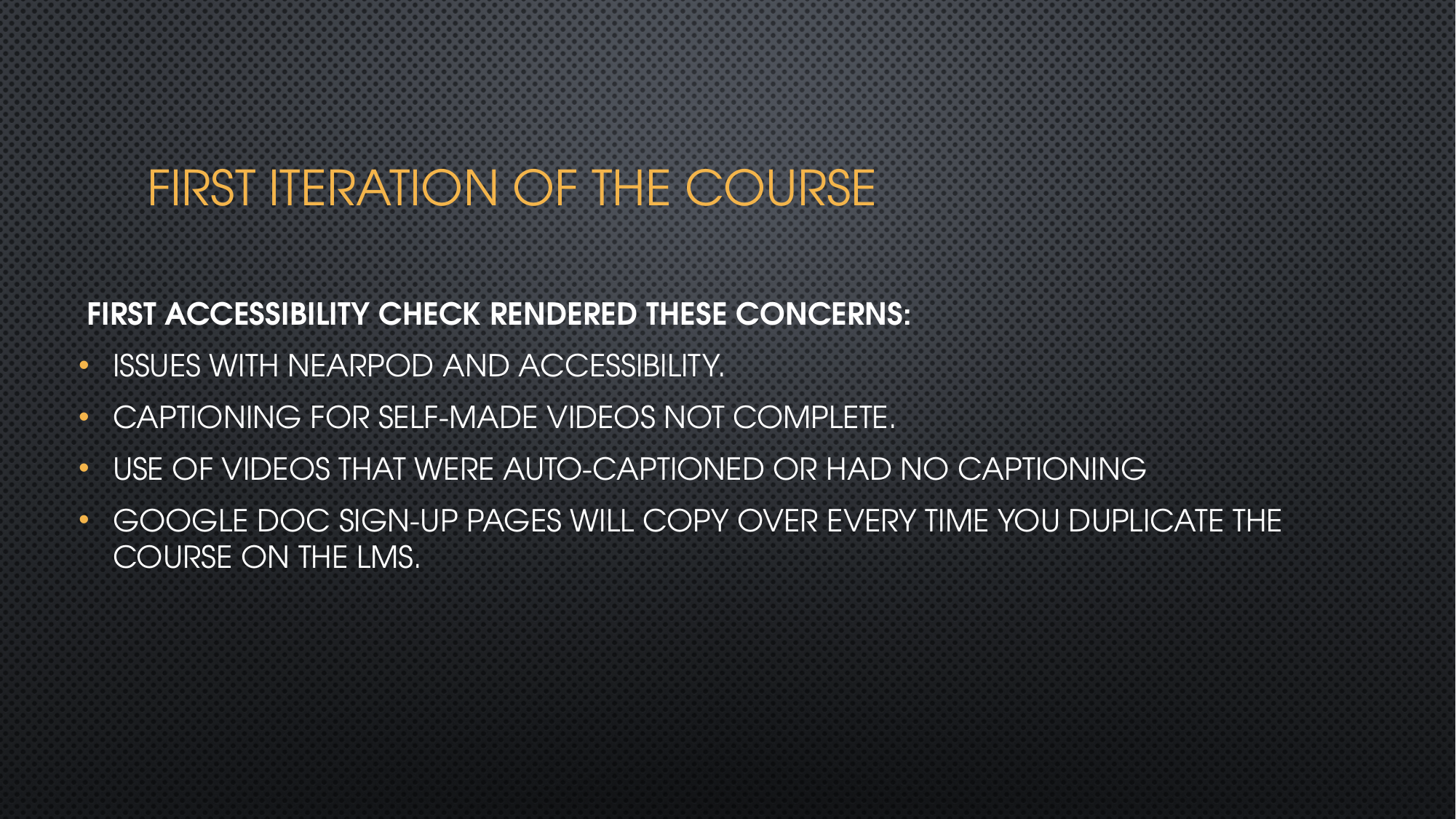

# First Iteration of the course
 First accessibility check rendered these concerns:
Issues with Nearpod and accessibility.
Captioning for self-made videos not complete.
Use of videos that were auto-captioned or had no captioning
Google Doc sign-up pages will copy over every time you duplicate the course on the LMS.